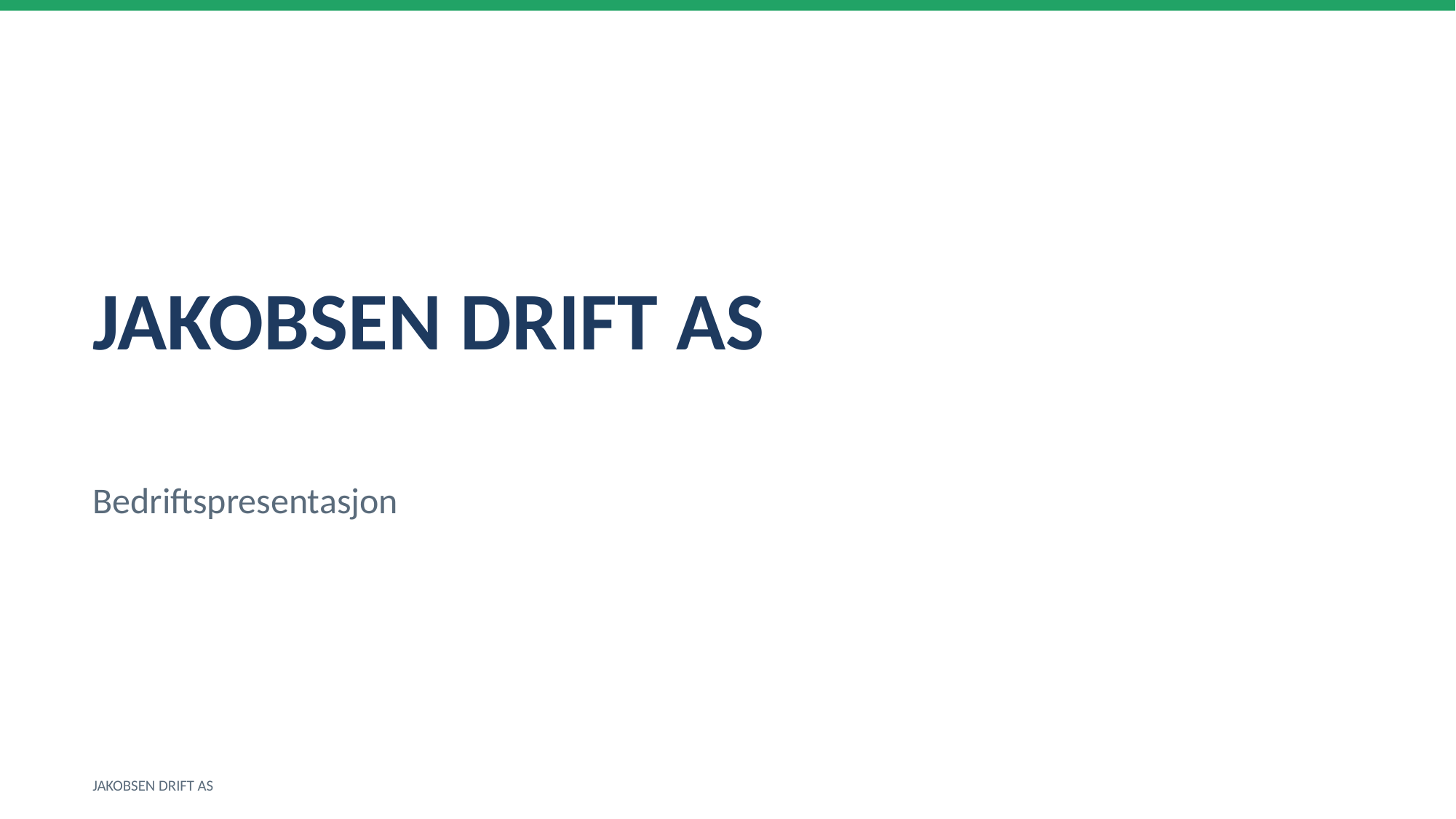

JAKOBSEN DRIFT AS
Bedriftspresentasjon
JAKOBSEN DRIFT AS